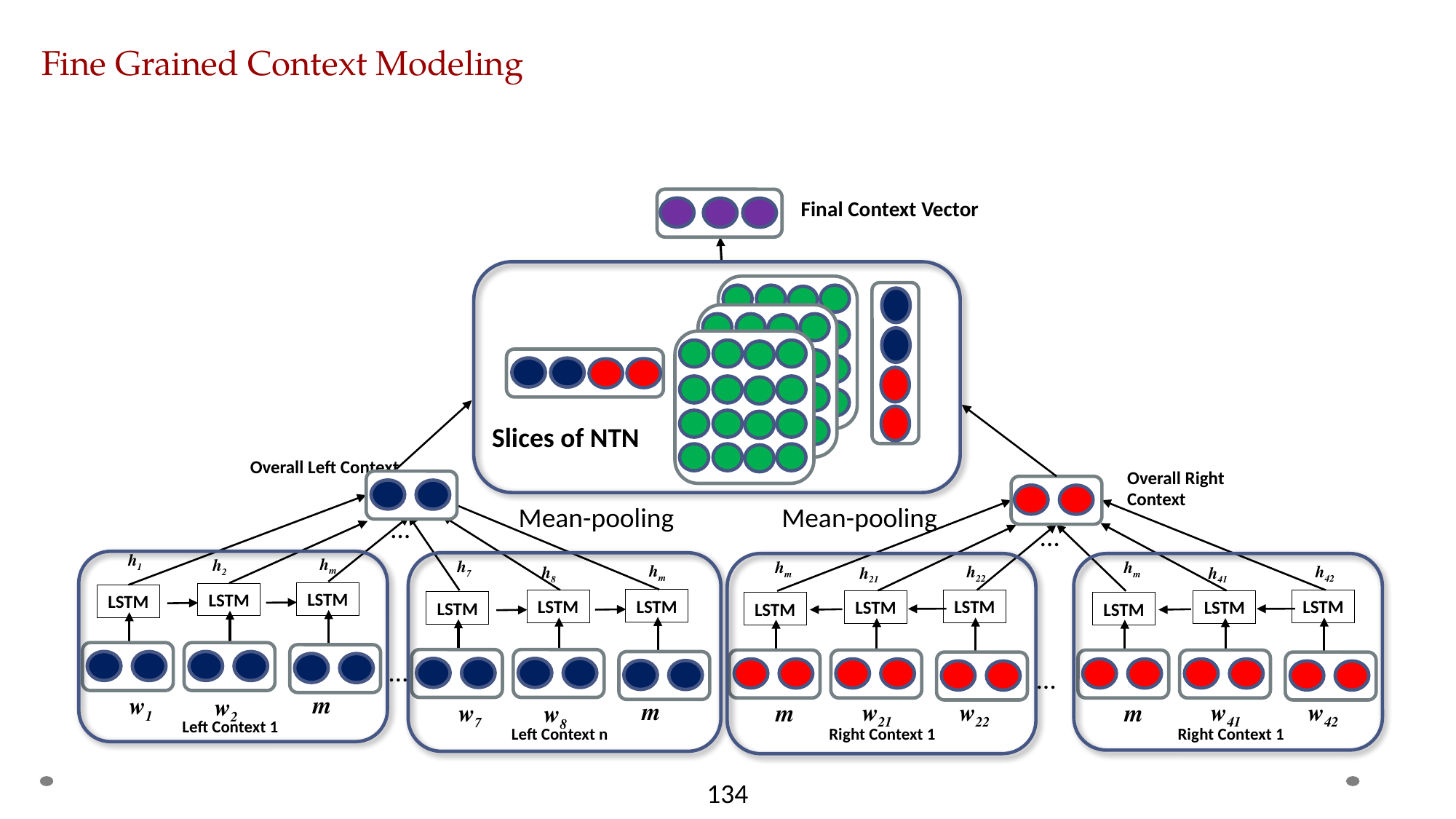

# Fine Grained Context Modeling

Final Context Vector

Slices of NTN
Overall Left Context
Overall Right
Context

Mean-pooling
Mean-pooling
…
…
h1
hm
h2
h7

hm
hm

hm
h22
h42
h8
h21
h41
LSTM
LSTM
LSTM
LSTM
LSTM
LSTM
LSTM
LSTM
LSTM
LSTM
LSTM
LSTM

…

…

m
w1
w2
m
w22
w42
w21

w41

w7
m
m
w8
Left Context 1
Left Context n
Right Context 1
Right Context 1
134